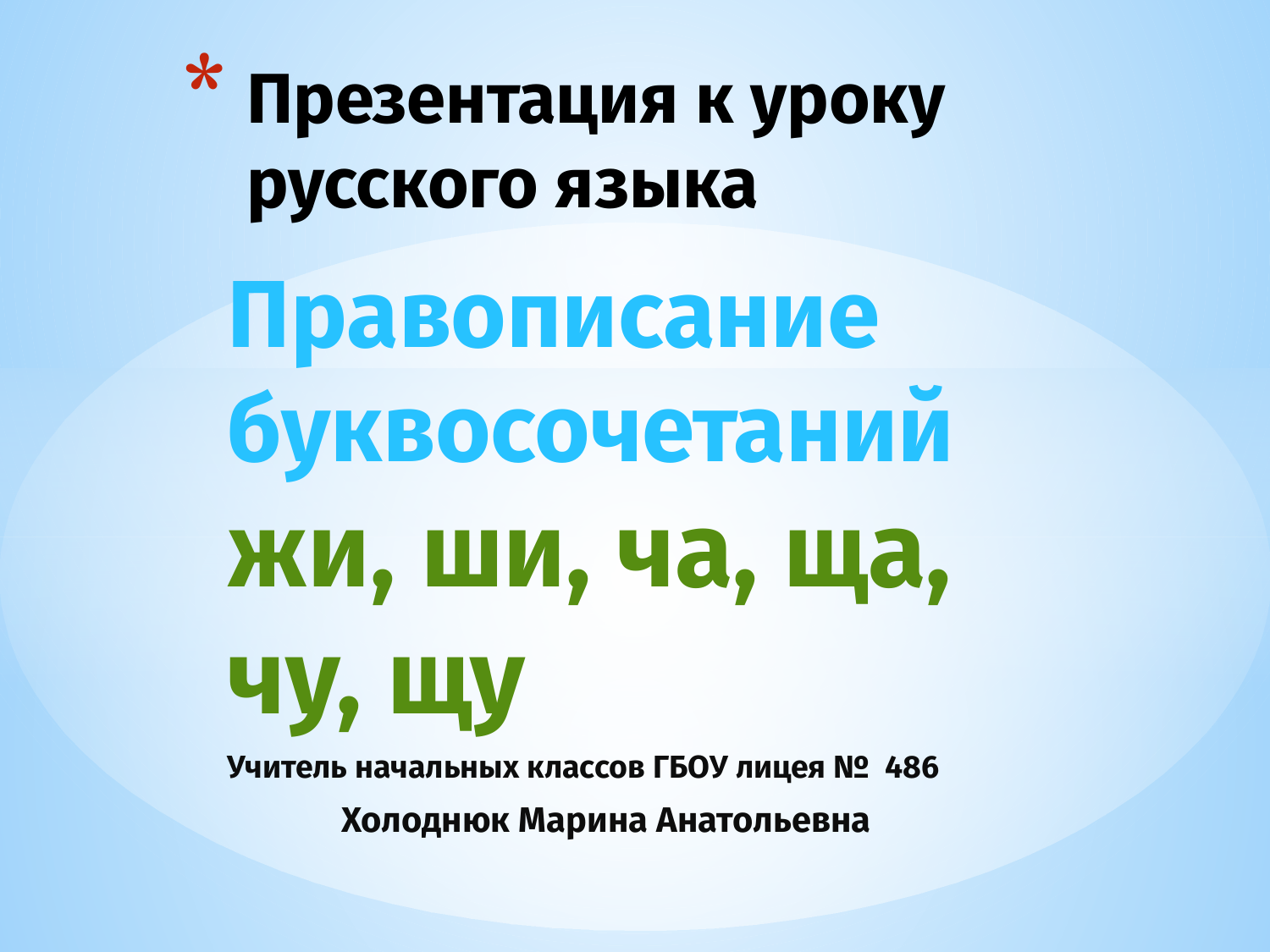

# Презентация к уроку русского языка
Правописание буквосочетаний жи, ши, ча, ща, чу, щу
Учитель начальных классов ГБОУ лицея №  486
Холоднюк Марина Анатольевна